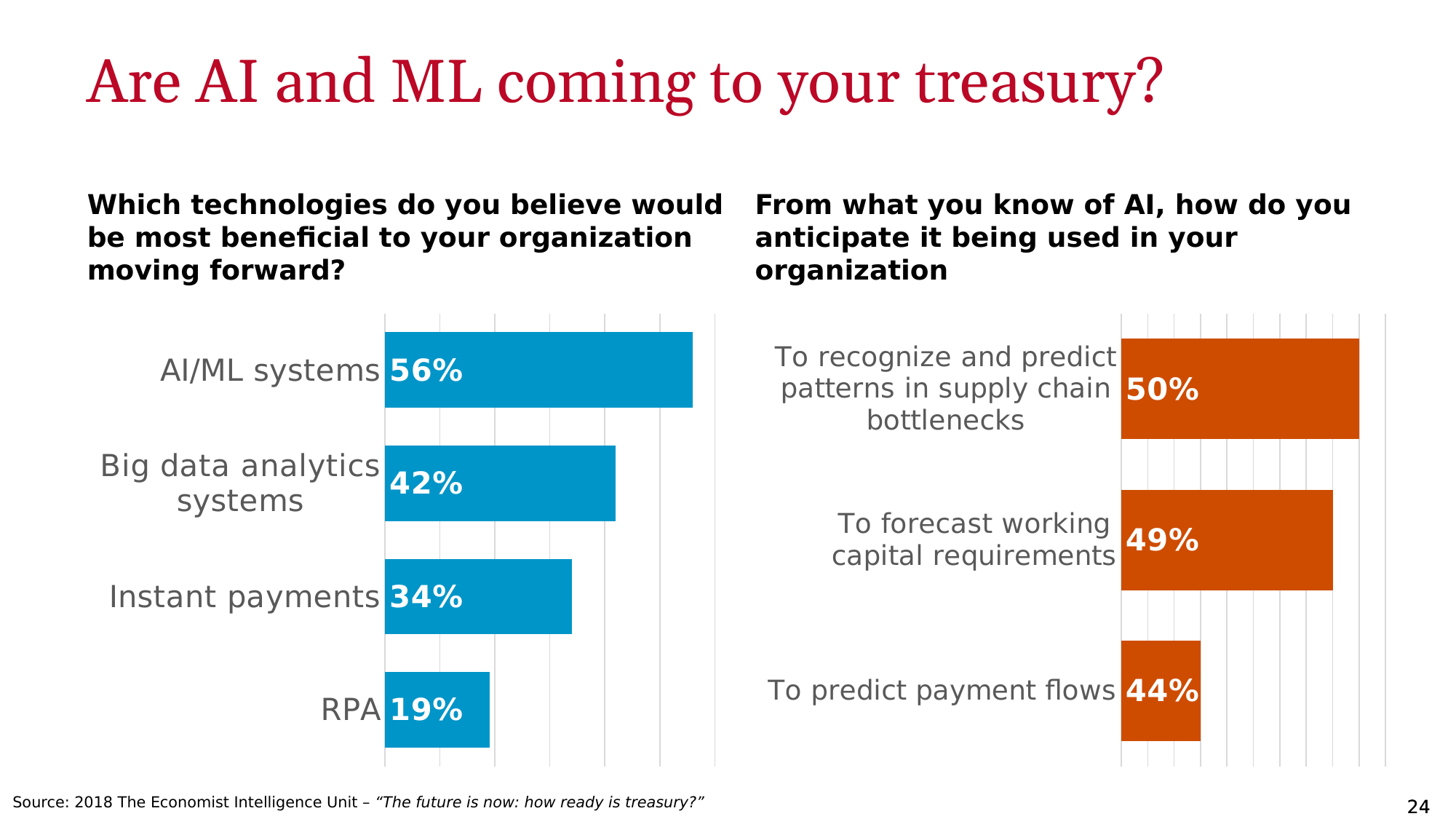

# Are AI and ML coming to your treasury?
Which technologies do you believe would be most beneficial to your organization moving forward?
From what you know of AI, how do you anticipate it being used in your organization

### Chart

| Category | Series 1 |
|---|---|
| RPA | 0.19 |
| Instant payments | 0.34 |
| Big data analytics systems | 0.42 |
| AI/ML systems | 0.56 |

### Chart

| Category | Series 1 |
|---|---|
| To predict payment flows | 0.44 |
| To forecast working capital requirements | 0.49 |
| To recognize and predict patterns in supply chain bottlenecks | 0.5 |
Source: 2018 The Economist Intelligence Unit – “The future is now: how ready is treasury?”